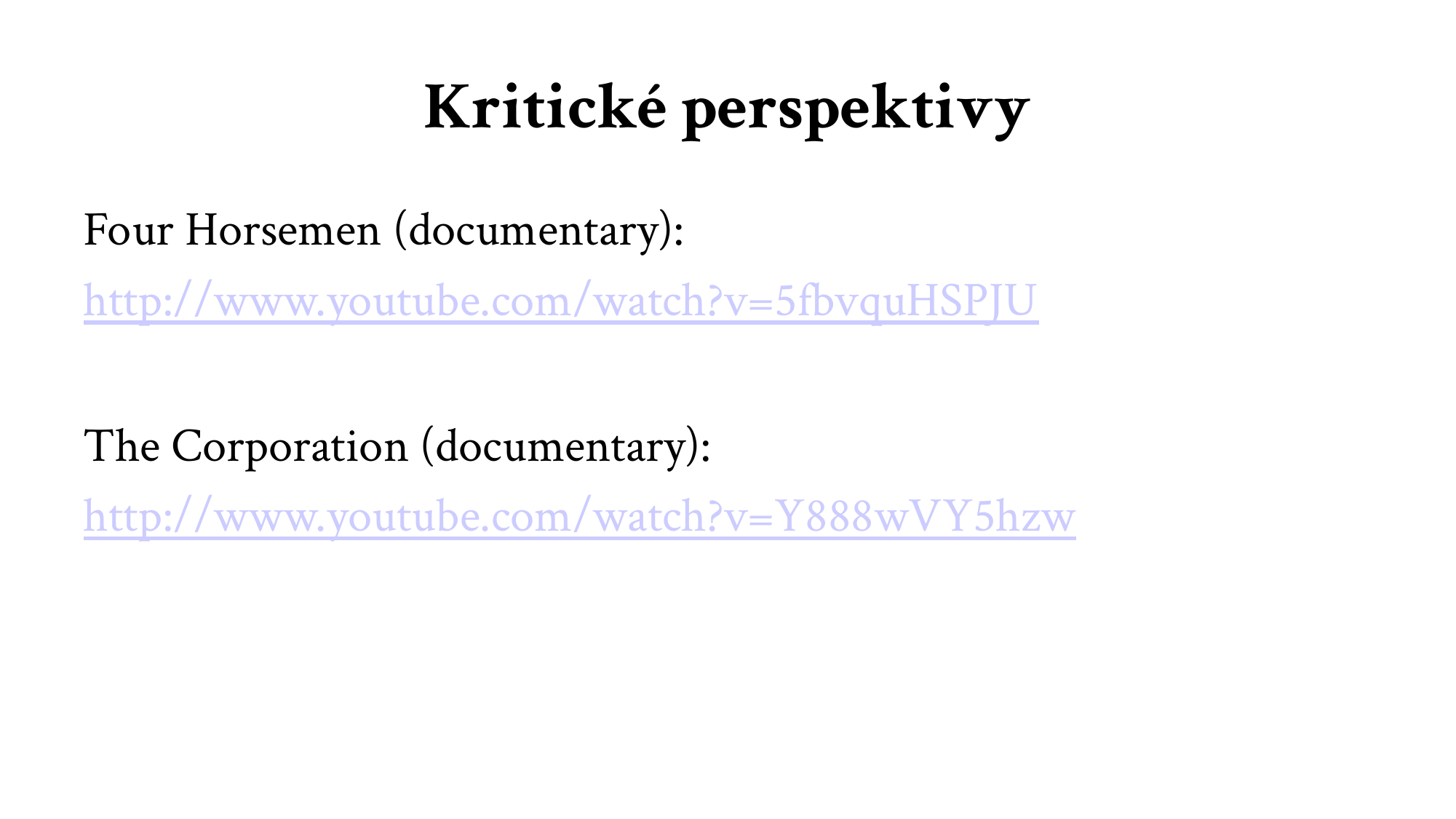

# Kritické perspektivy
Four Horsemen (documentary):
http://www.youtube.com/watch?v=5fbvquHSPJU

The Corporation (documentary):
http://www.youtube.com/watch?v=Y888wVY5hzw